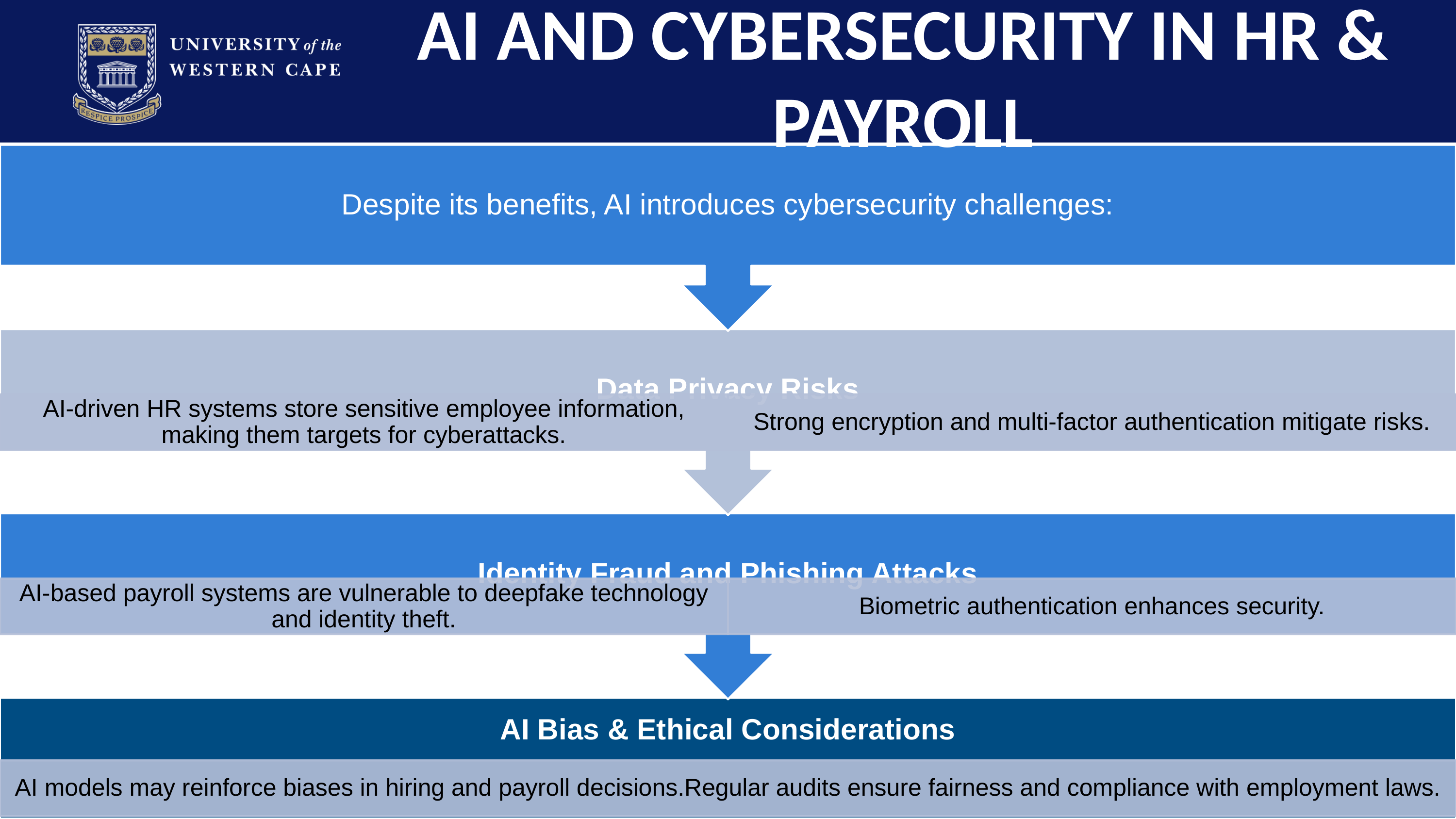

# AI AND CYBERSECURITY IN HR & PAYROLL
AI Bias & Ethical Considerations
AI models may reinforce biases in hiring and payroll decisions.Regular audits ensure fairness and compliance with employment laws.
Identity Fraud and Phishing Attacks
AI-based payroll systems are vulnerable to deepfake technology and identity theft.
Biometric authentication enhances security.
Data Privacy Risks
AI-driven HR systems store sensitive employee information, making them targets for cyberattacks.
Strong encryption and multi-factor authentication mitigate risks.
Despite its benefits, AI introduces cybersecurity challenges: